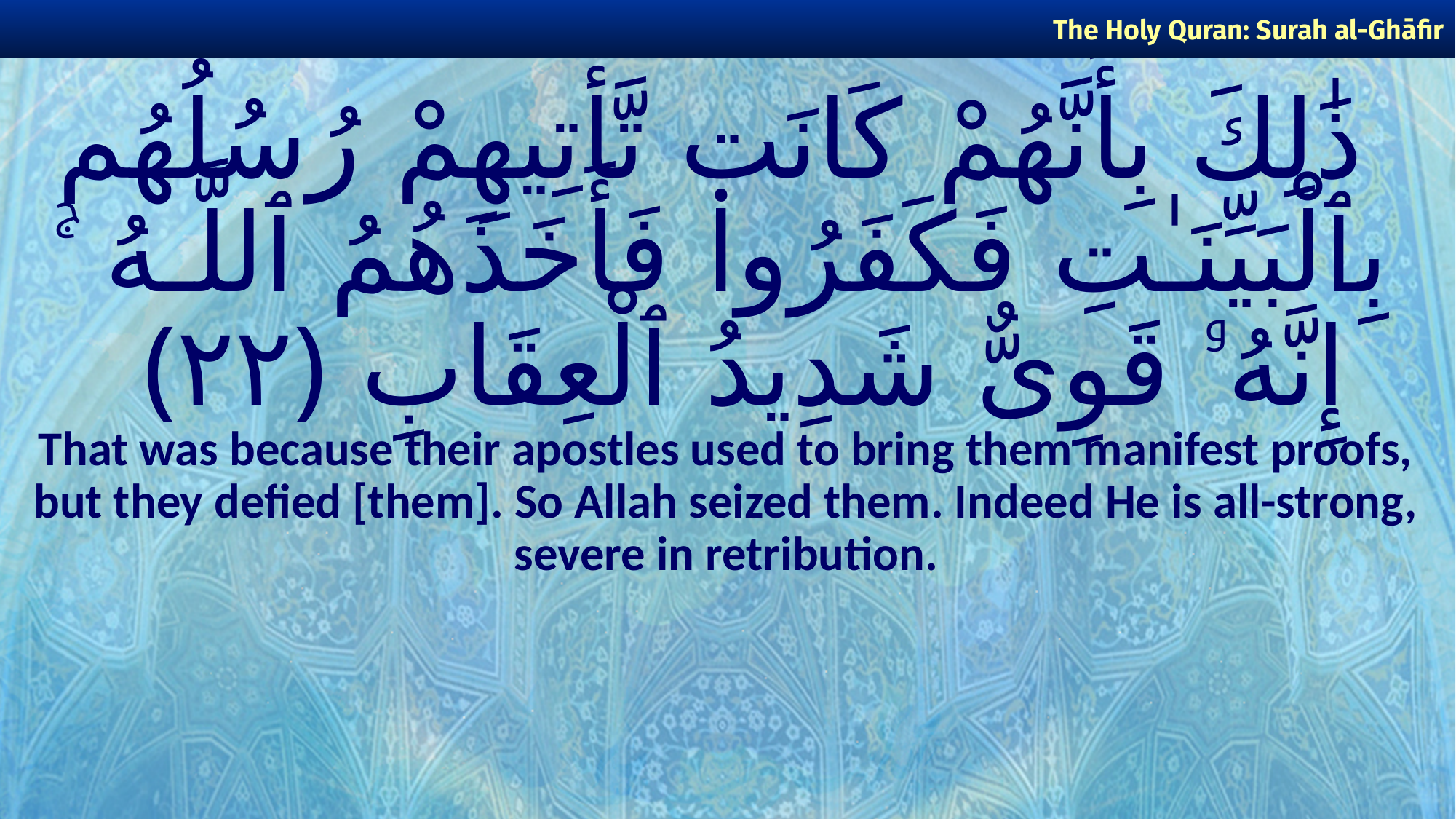

The Holy Quran: Surah al-Ghāfir
# ذَٰلِكَ بِأَنَّهُمْ كَانَت تَّأْتِيهِمْ رُسُلُهُم بِٱلْبَيِّنَـٰتِ فَكَفَرُوا۟ فَأَخَذَهُمُ ٱللَّـهُ ۚ إِنَّهُۥ قَوِىٌّ شَدِيدُ ٱلْعِقَابِ ﴿٢٢﴾
That was because their apostles used to bring them manifest proofs, but they defied [them]. So Allah seized them. Indeed He is all-strong, severe in retribution.